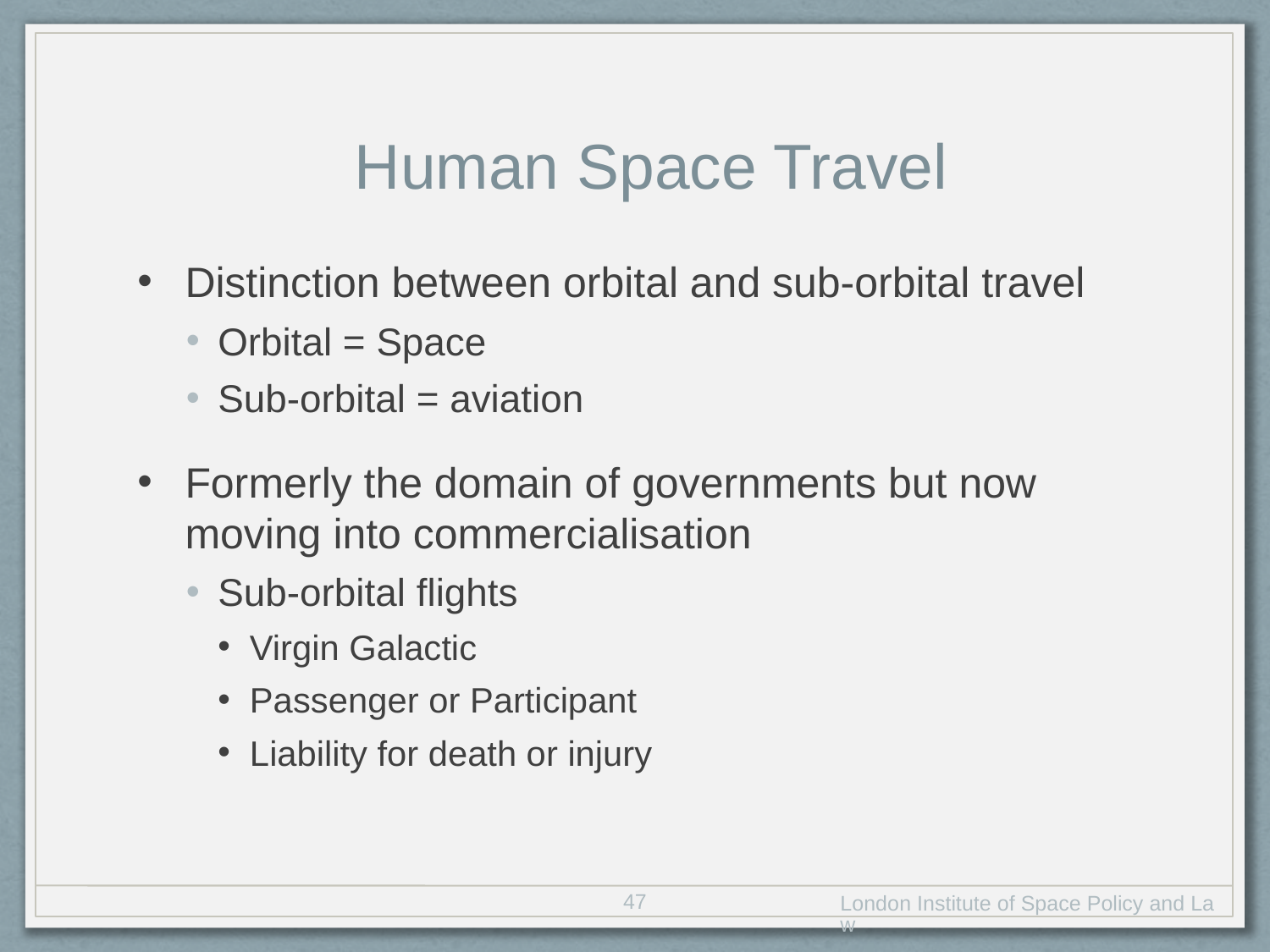

Human Space Travel
Distinction between orbital and sub-orbital travel
Orbital = Space
Sub-orbital = aviation
Formerly the domain of governments but now moving into commercialisation
Sub-orbital flights
Virgin Galactic
Passenger or Participant
Liability for death or injury

47
London Institute of Space Policy and Law